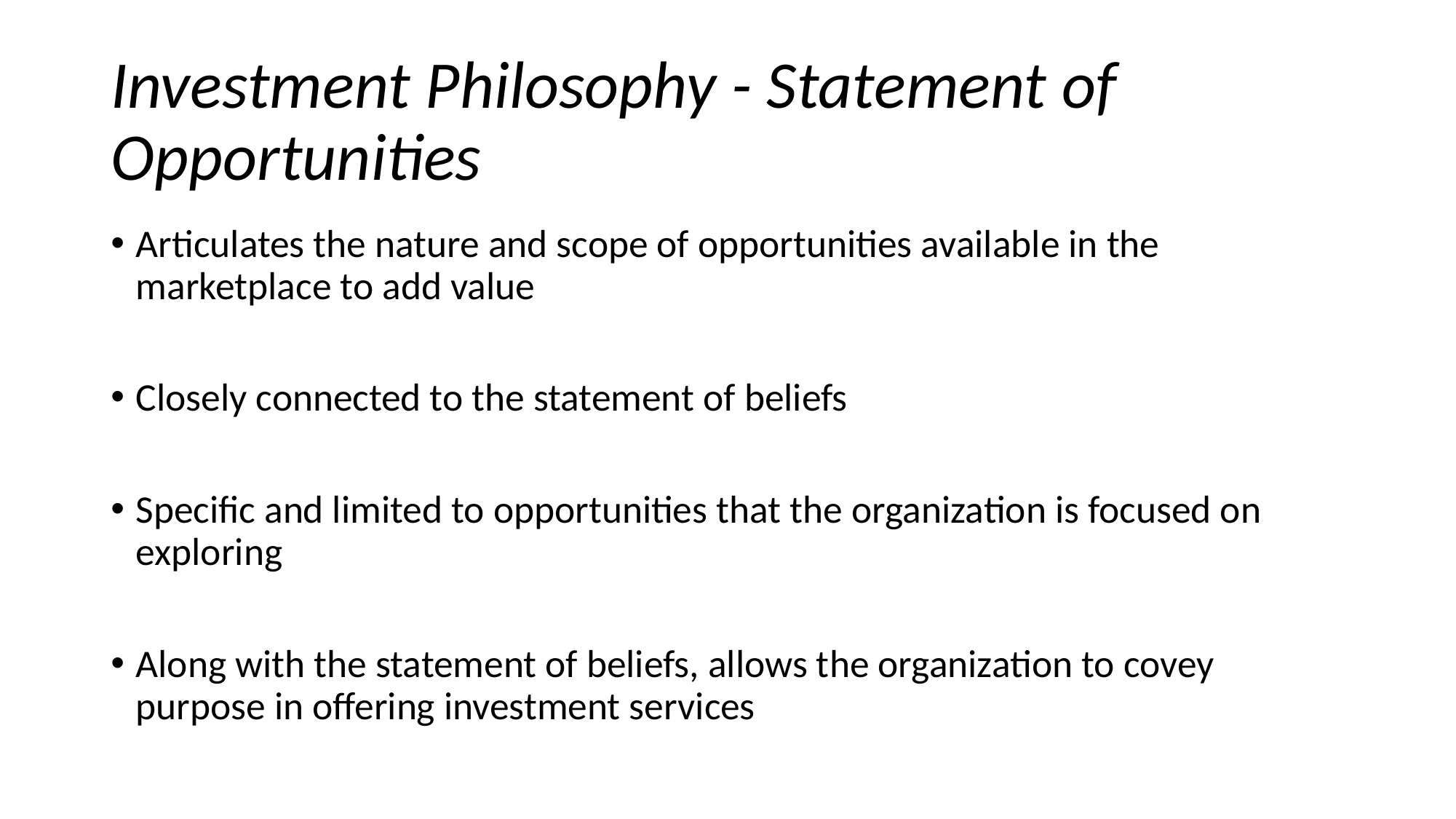

# Investment Philosophy - Statement of Opportunities
Articulates the nature and scope of opportunities available in the marketplace to add value

Closely connected to the statement of beliefs

Specific and limited to opportunities that the organization is focused on exploring

Along with the statement of beliefs, allows the organization to covey purpose in offering investment services